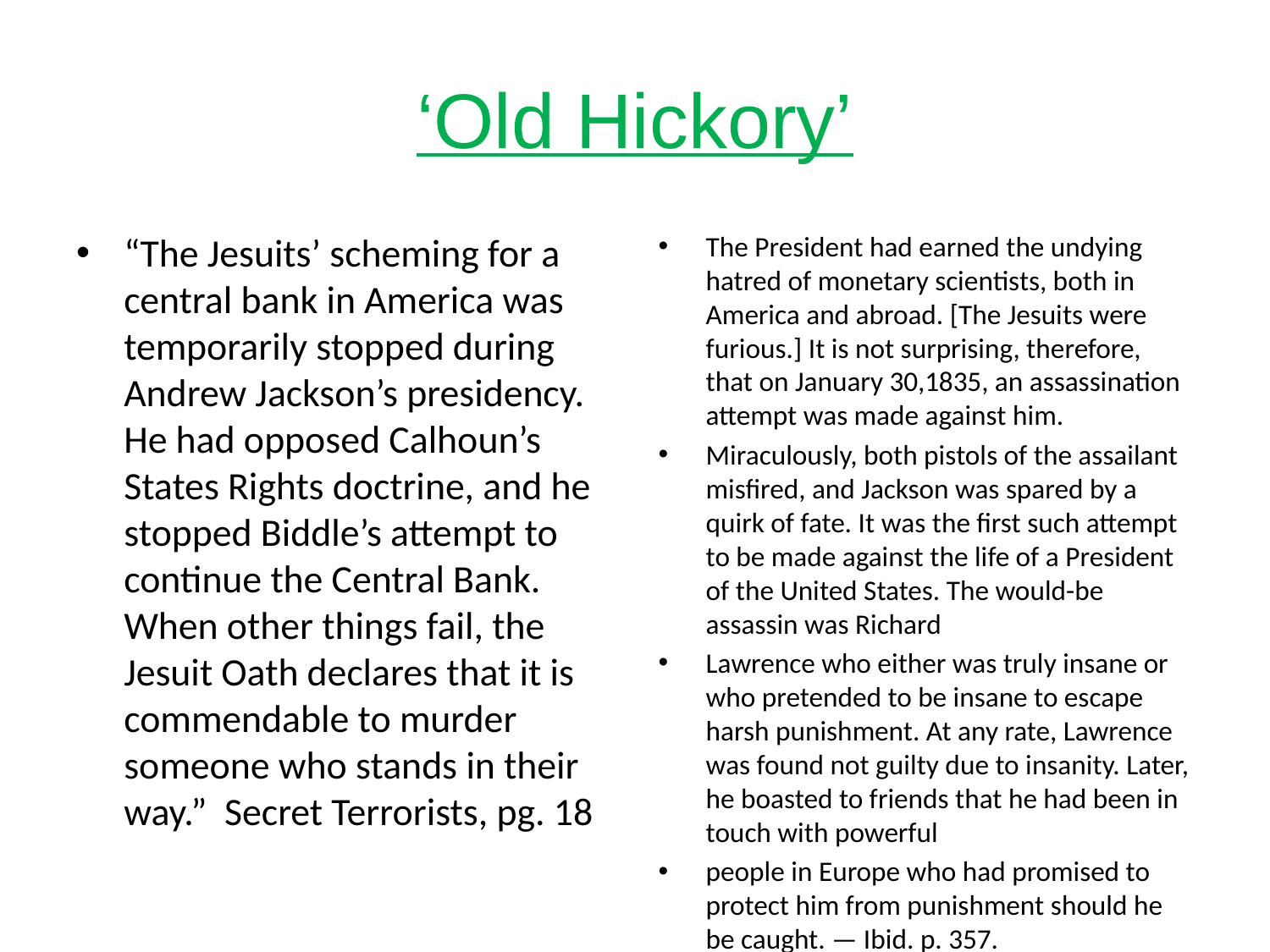

# ‘Old Hickory’
“The Jesuits’ scheming for a central bank in America was temporarily stopped during Andrew Jackson’s presidency. He had opposed Calhoun’s States Rights doctrine, and he stopped Biddle’s attempt to continue the Central Bank. When other things fail, the Jesuit Oath declares that it is commendable to murder someone who stands in their way.”  Secret Terrorists, pg. 18
The President had earned the undying hatred of monetary scientists, both in America and abroad. [The Jesuits were furious.] It is not surprising, therefore, that on January 30,1835, an assassination attempt was made against him.
Miraculously, both pistols of the assailant misfired, and Jackson was spared by a quirk of fate. It was the first such attempt to be made against the life of a President of the United States. The would-be assassin was Richard
Lawrence who either was truly insane or who pretended to be insane to escape harsh punishment. At any rate, Lawrence was found not guilty due to insanity. Later, he boasted to friends that he had been in touch with powerful
people in Europe who had promised to protect him from punishment should he be caught. — Ibid. p. 357.